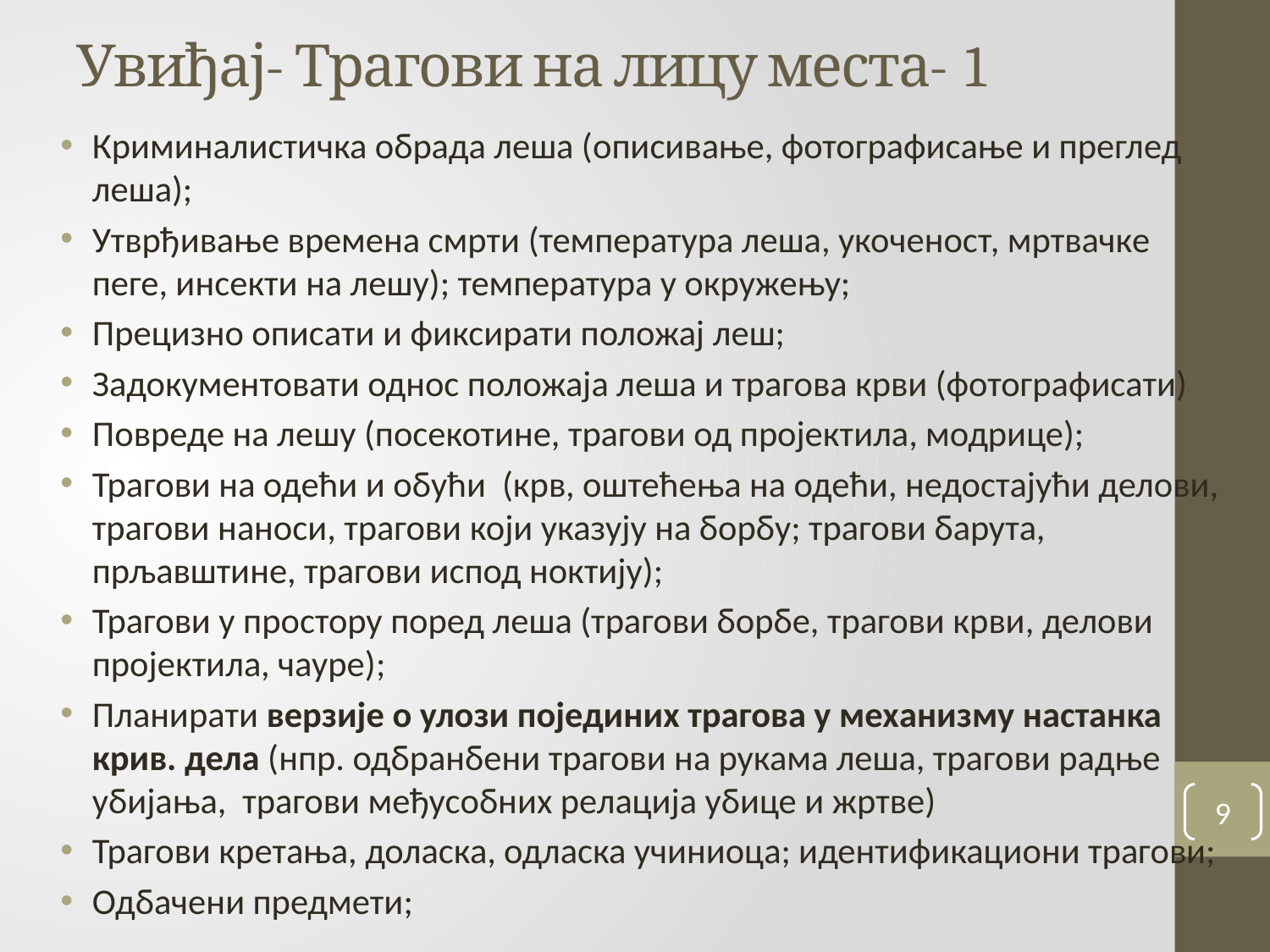

# Увиђај- Трагови на лицу места- 1
Криминалистичка обрада леша (описивање, фотографисање и преглед леша);
Утврђивање времена смрти (температура леша, укоченост, мртвачке пеге, инсекти на лешу); температура у окружењу;
Прецизно описати и фиксирати положај леш;
Задокументовати однос положаја леша и трагова крви (фотографисати)
Повреде на лешу (посекотине, трагови од пројектила, модрице);
Трагови на одећи и обући  (крв, оштећења на одећи, недостајући делови, трагови наноси, трагови који указују на борбу; трагови барута, прљавштине, трагови испод ноктију);
Трагови у простору поред леша (трагови борбе, трагови крви, делови пројектила, чауре);
Планирати верзије о улози појединих трагова у механизму настанка крив. дела (нпр. одбранбени трагови на рукама леша, трагови радње убијања,  трагови међусобних релација убице и жртве)
Трагови кретања, доласка, одласка учиниоца; идентификациони трагови;
Одбачени предмети;
9